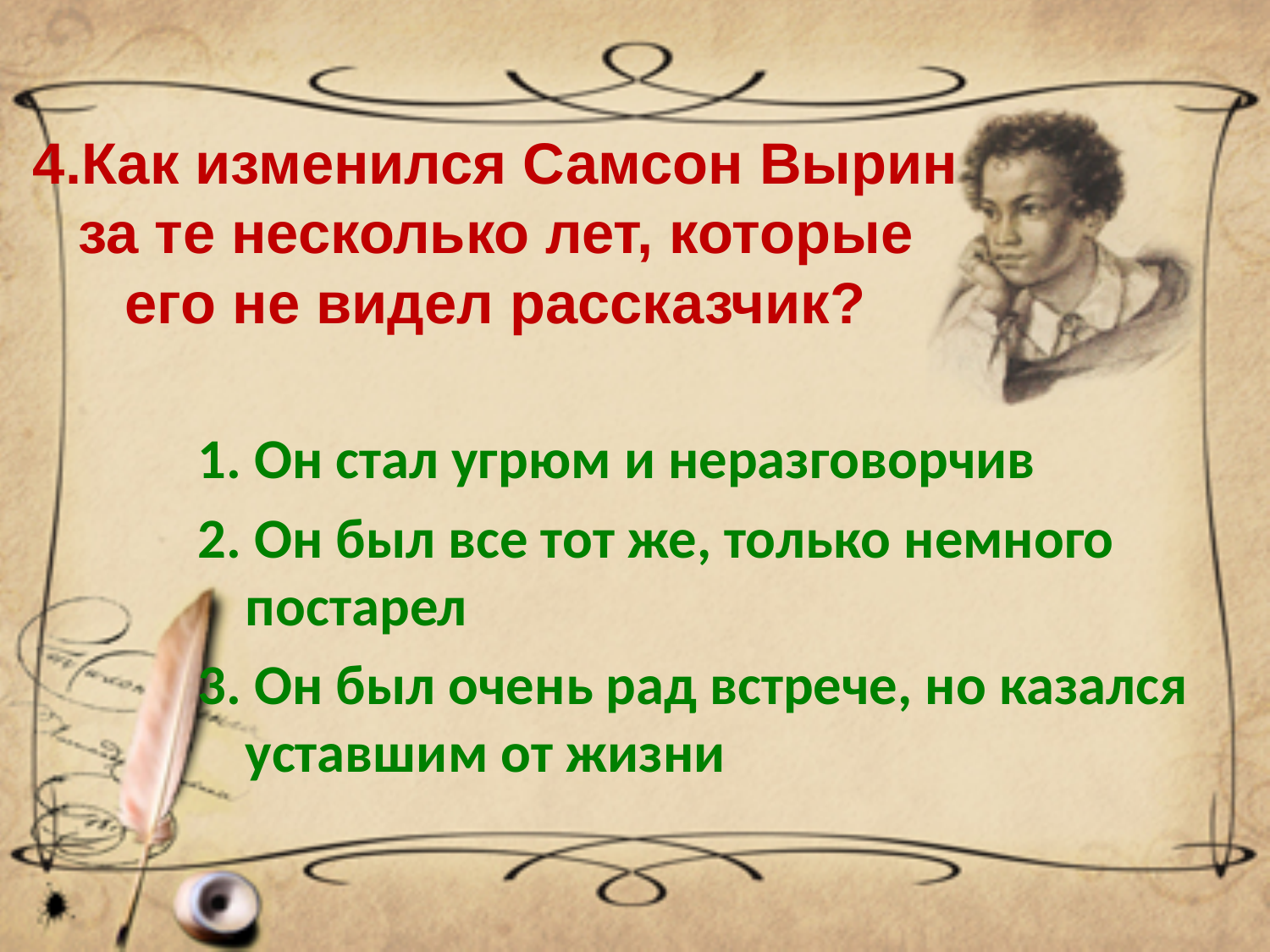

# 4.Как изменился Самсон Вырин за те несколько лет, которые его не видел рассказчик?
1. Он стал угрюм и неразговорчив
2. Он был все тот же, только немного постарел
3. Он был очень рад встрече, но казался уставшим от жизни